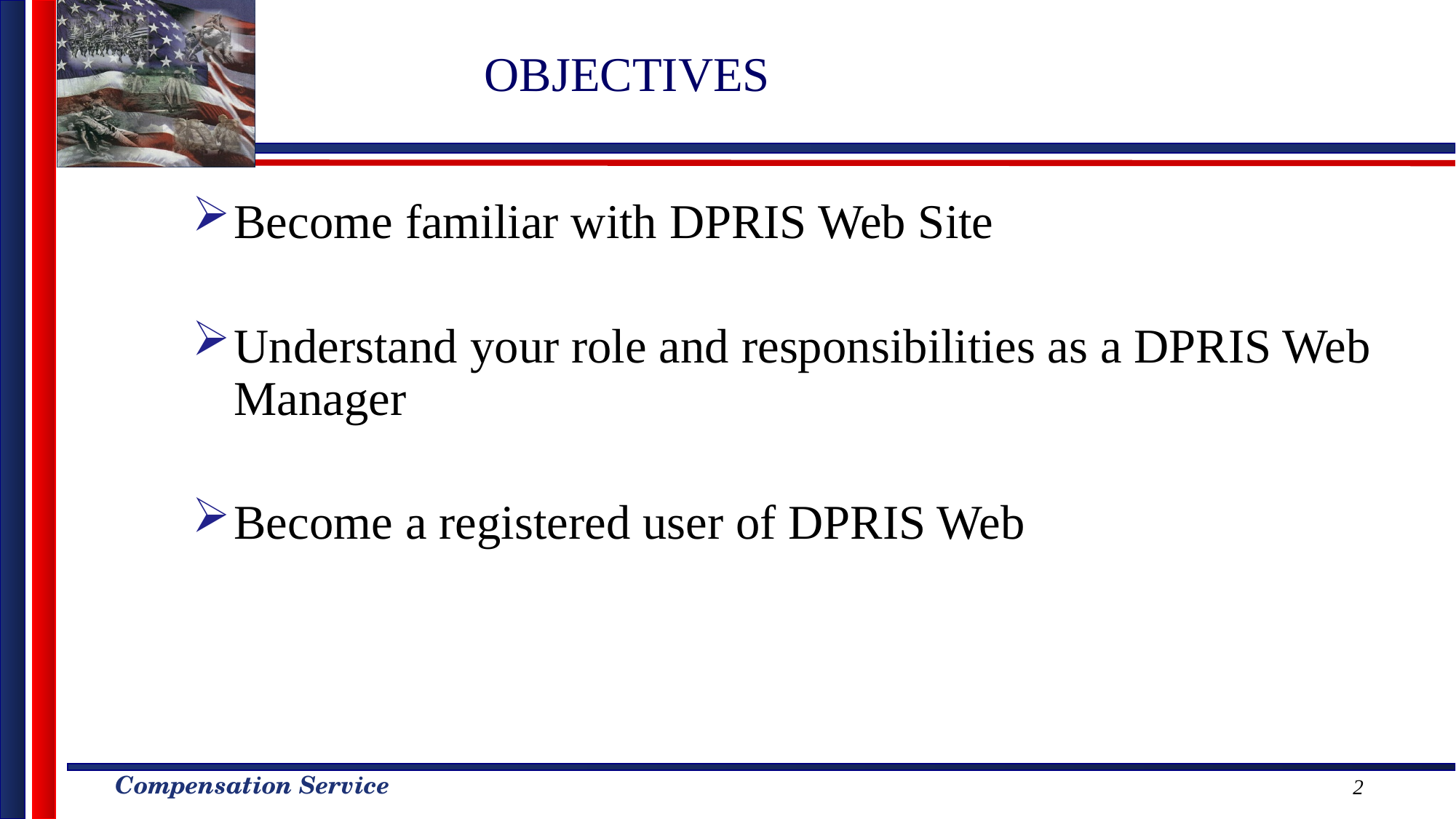

OBJECTIVES
Become familiar with DPRIS Web Site

Understand your role and responsibilities as a DPRIS Web Manager

Become a registered user of DPRIS Web

2